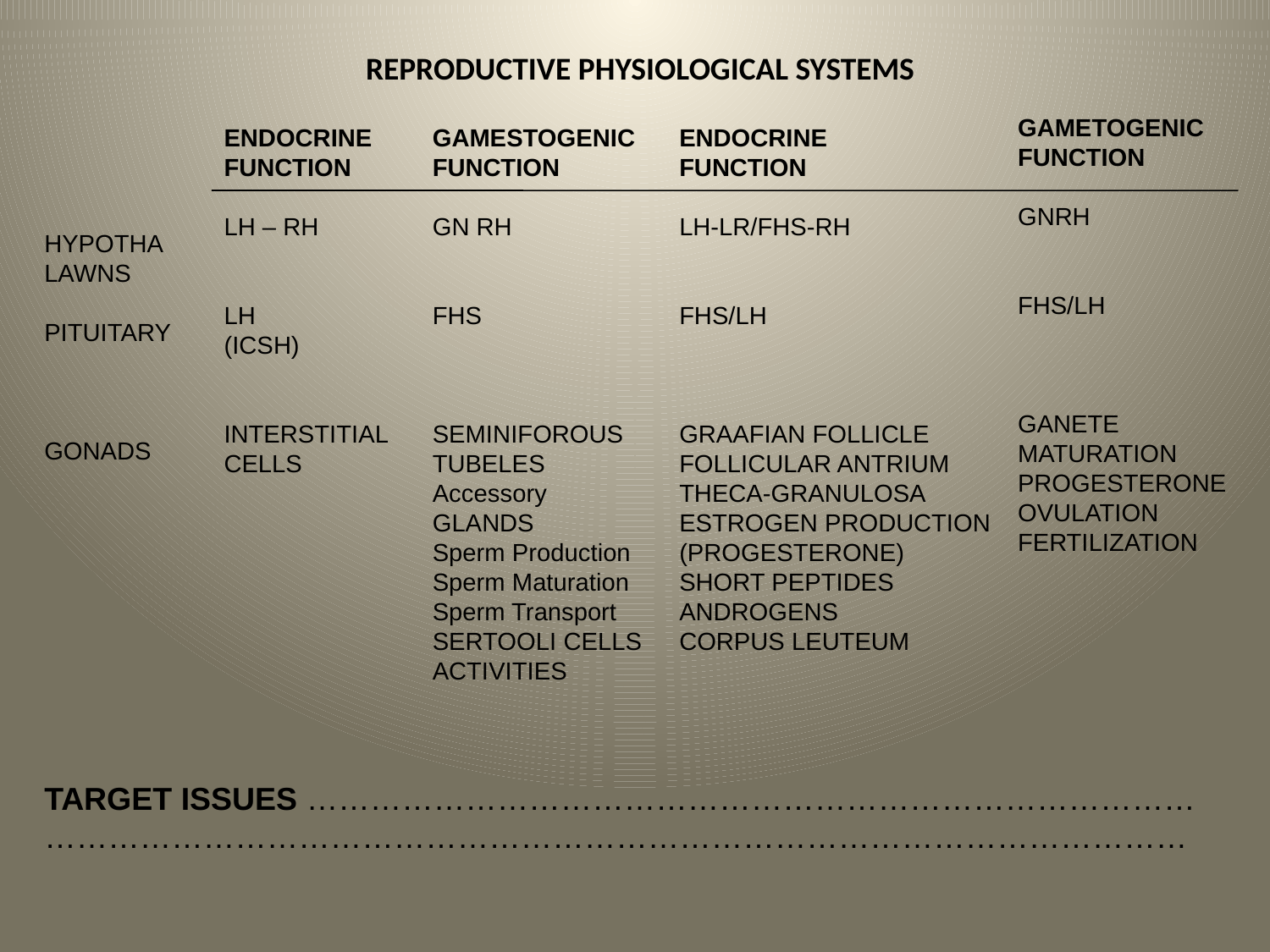

REPRODUCTIVE PHYSIOLOGICAL SYSTEMS
GAMETOGENIC
FUNCTION

GNRH

FHS/LH

GANETE
MATURATION
PROGESTERONE
OVULATION
FERTILIZATION
ENDOCRINE
FUNCTION

LH – RH

LH
(ICSH)

INTERSTITIAL
CELLS

GAMESTOGENIC
FUNCTION

GN RH

FHS

SEMINIFOROUS
TUBELES
Accessory GLANDS
Sperm Production
Sperm Maturation
Sperm Transport
SERTOOLI CELLS
ACTIVITIES
ENDOCRINE
FUNCTION

LH-LR/FHS-RH

FHS/LH

GRAAFIAN FOLLICLE
FOLLICULAR ANTRIUM
THECA-GRANULOSA
ESTROGEN PRODUCTION
(PROGESTERONE)
SHORT PEPTIDES
ANDROGENS
CORPUS LEUTEUM

HYPOTHA
LAWNS

PITUITARY

GONADS

TARGET ISSUES …………………………………………………………………………
………………………………………………………………………………………………